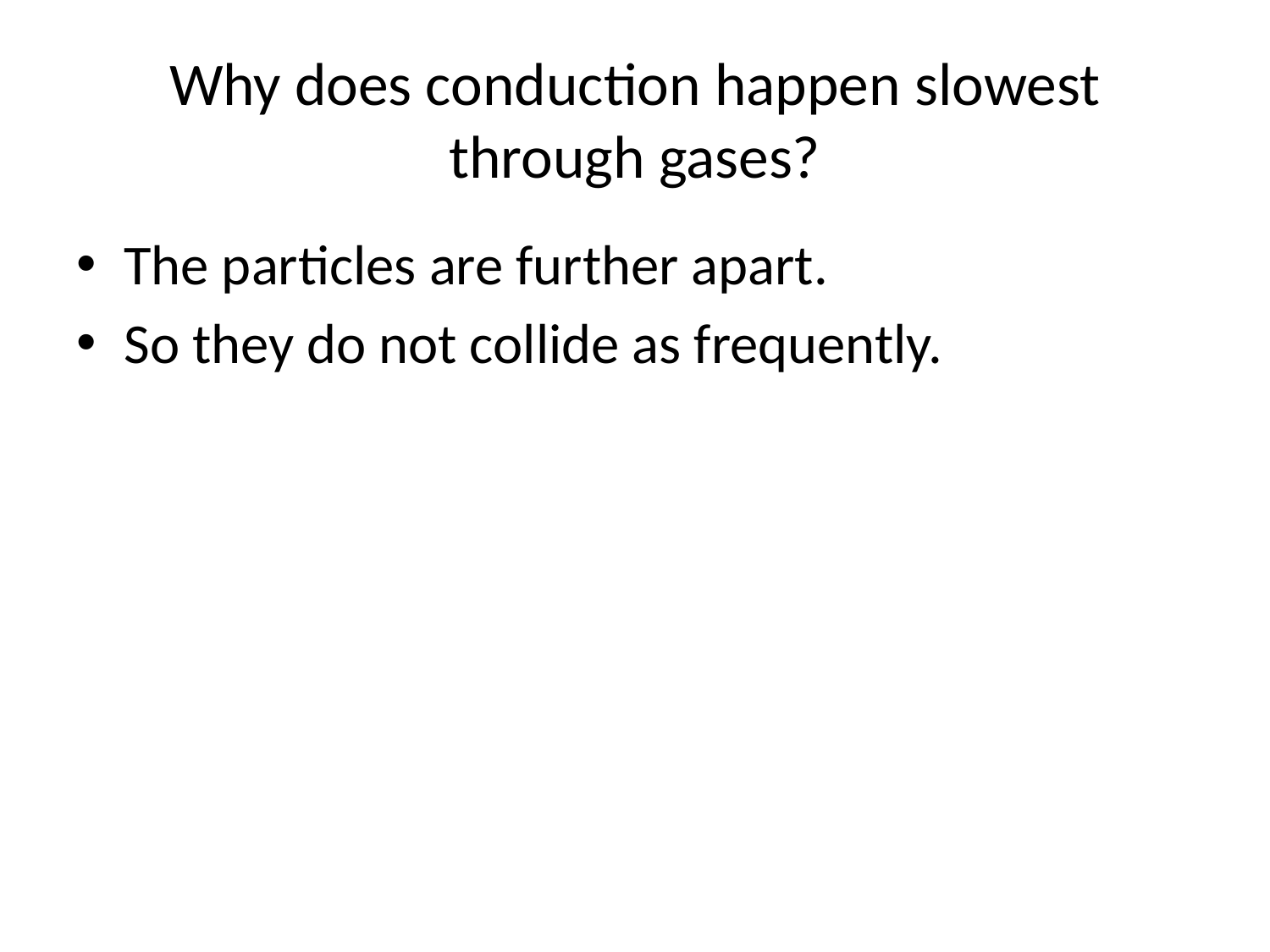

# Why does conduction happen slowest through gases?
The particles are further apart.
So they do not collide as frequently.